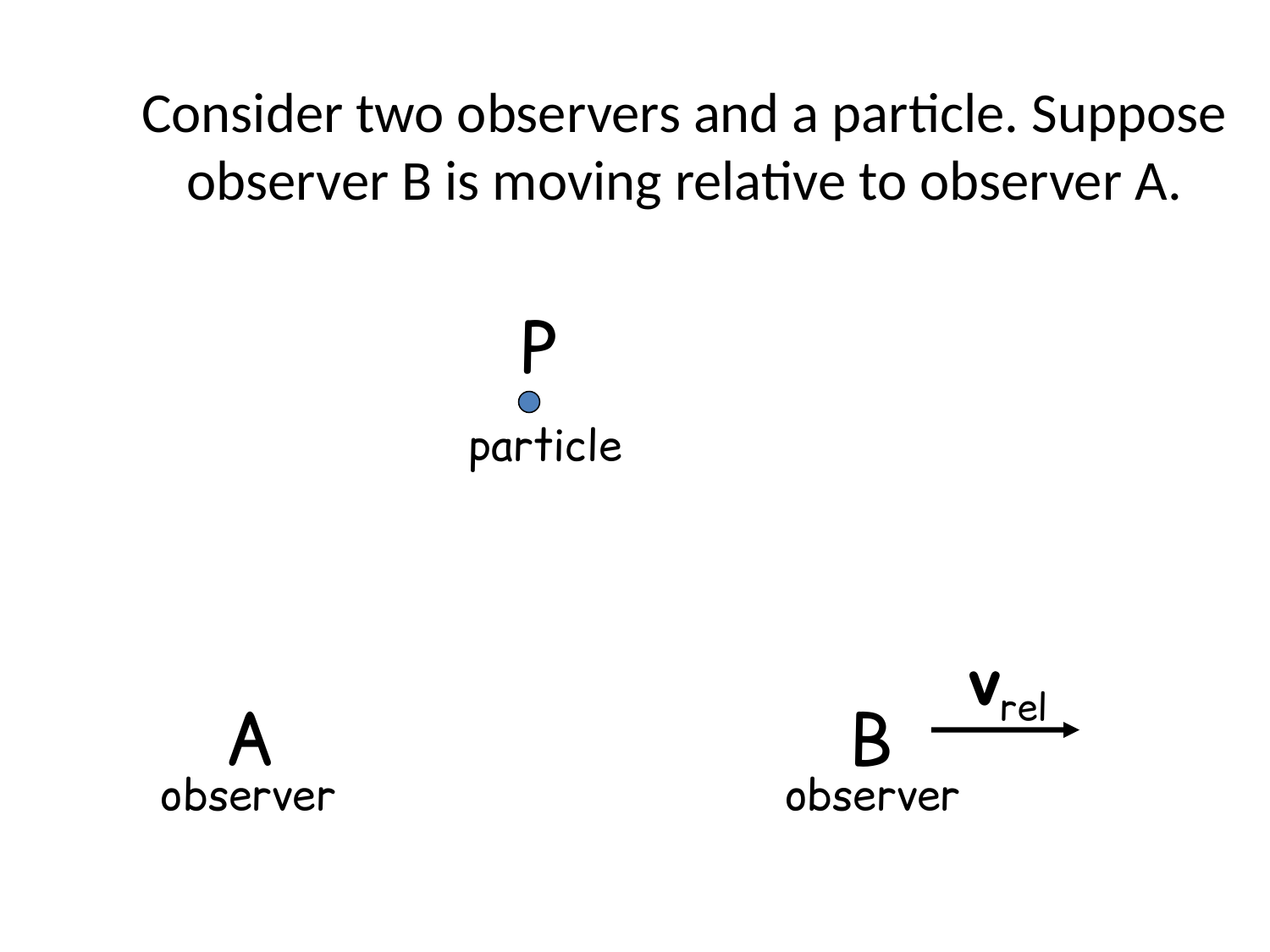

# Consider two observers and a particle. Suppose observer B is moving relative to observer A.
P

particle
vrel

A
observer
B
observer